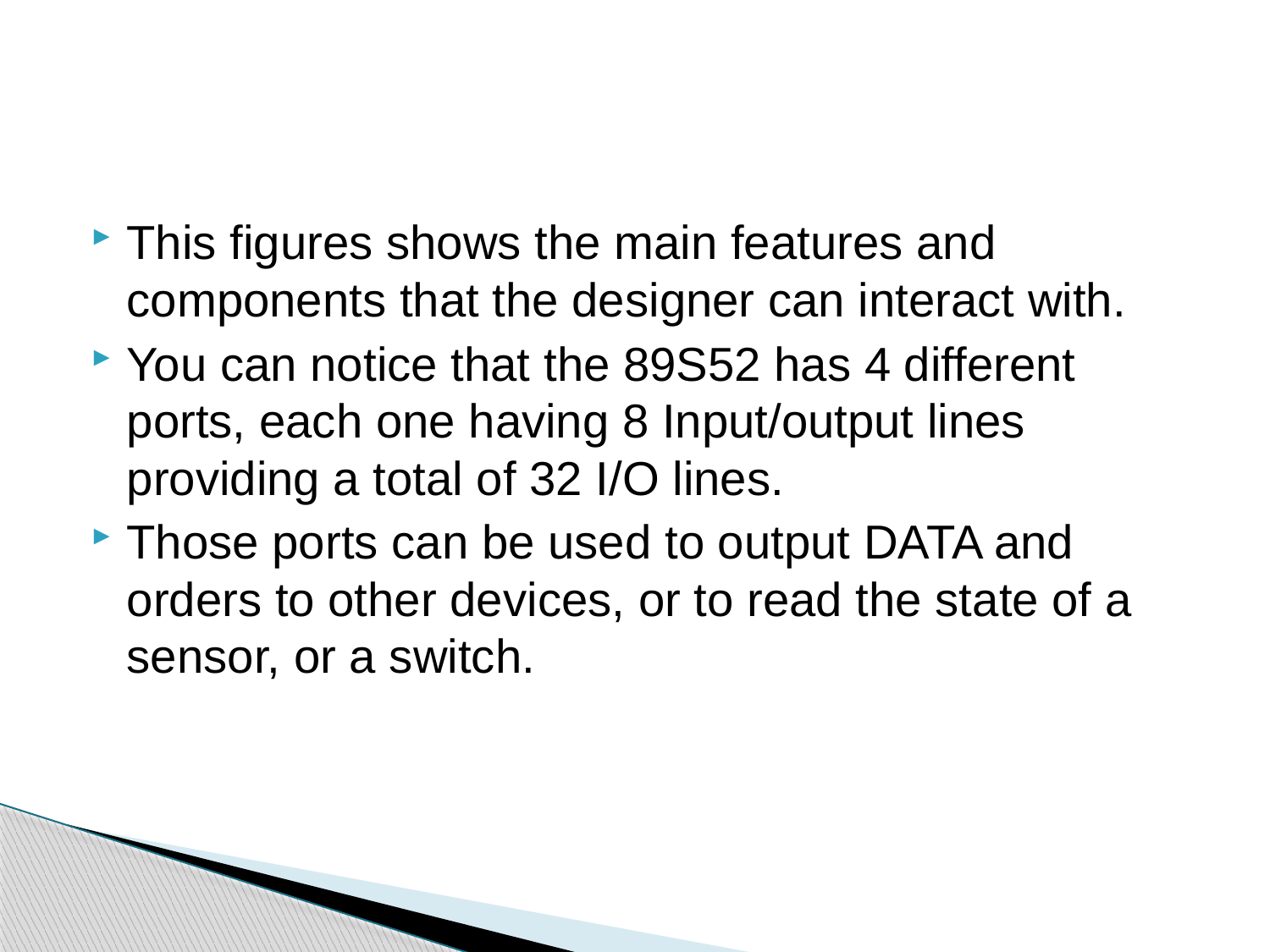

#
This figures shows the main features and components that the designer can interact with.
You can notice that the 89S52 has 4 different ports, each one having 8 Input/output lines providing a total of 32 I/O lines.
Those ports can be used to output DATA and orders to other devices, or to read the state of a sensor, or a switch.